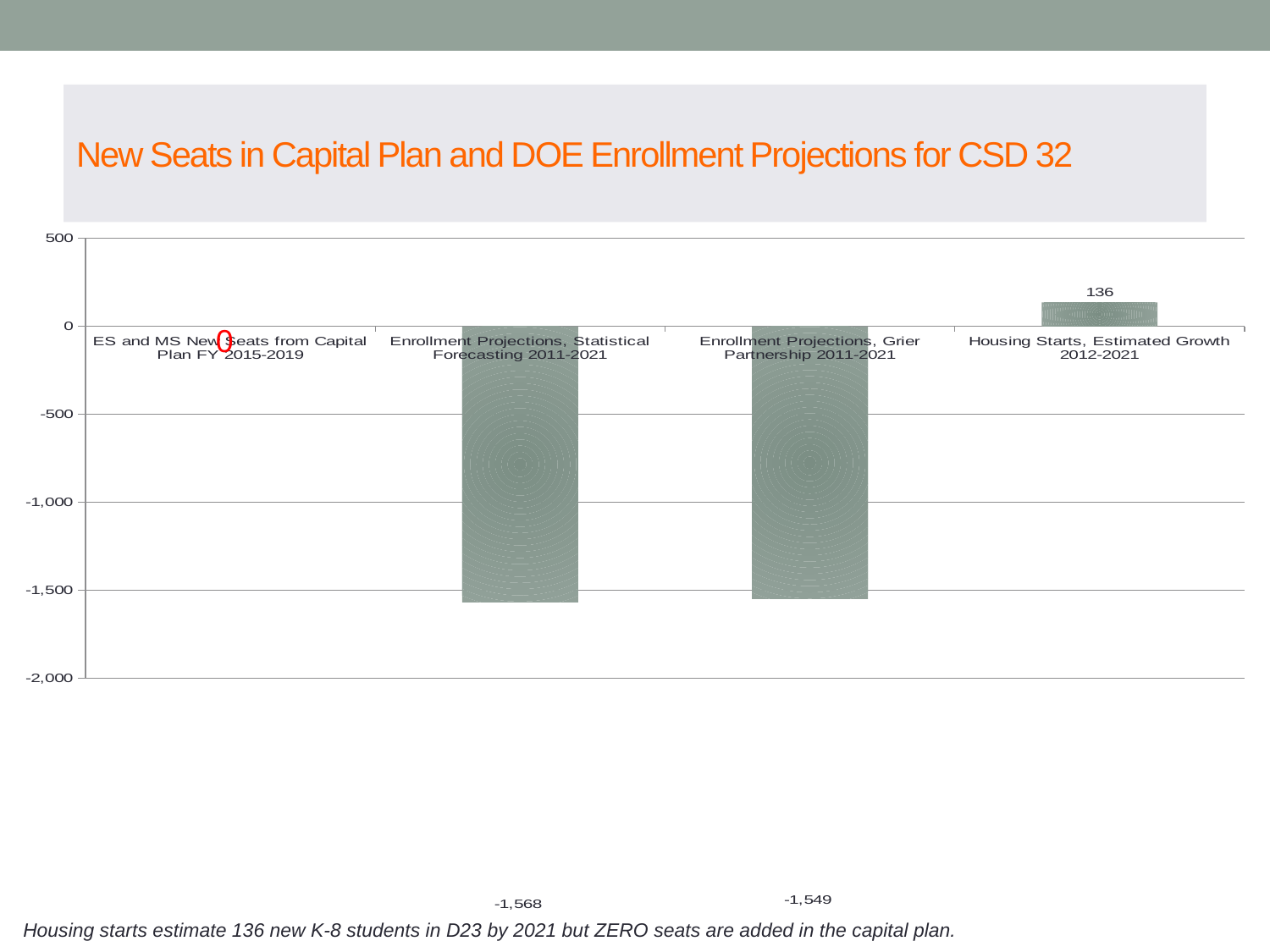

# New Seats in Capital Plan and DOE Enrollment Projections for CSD 32

### Chart

| Category |  |
|---|---|
| ES and MS New Seats from Capital Plan FY 2015-2019 | None |
| Enrollment Projections, Statistical Forecasting 2011-2021 | -1568.0 |
| Enrollment Projections, Grier Partnership 2011-2021 | -1549.0 |
| Housing Starts, Estimated Growth 2012-2021 | 136.0 |
0
Housing starts estimate 136 new K-8 students in D23 by 2021 but ZERO seats are added in the capital plan.